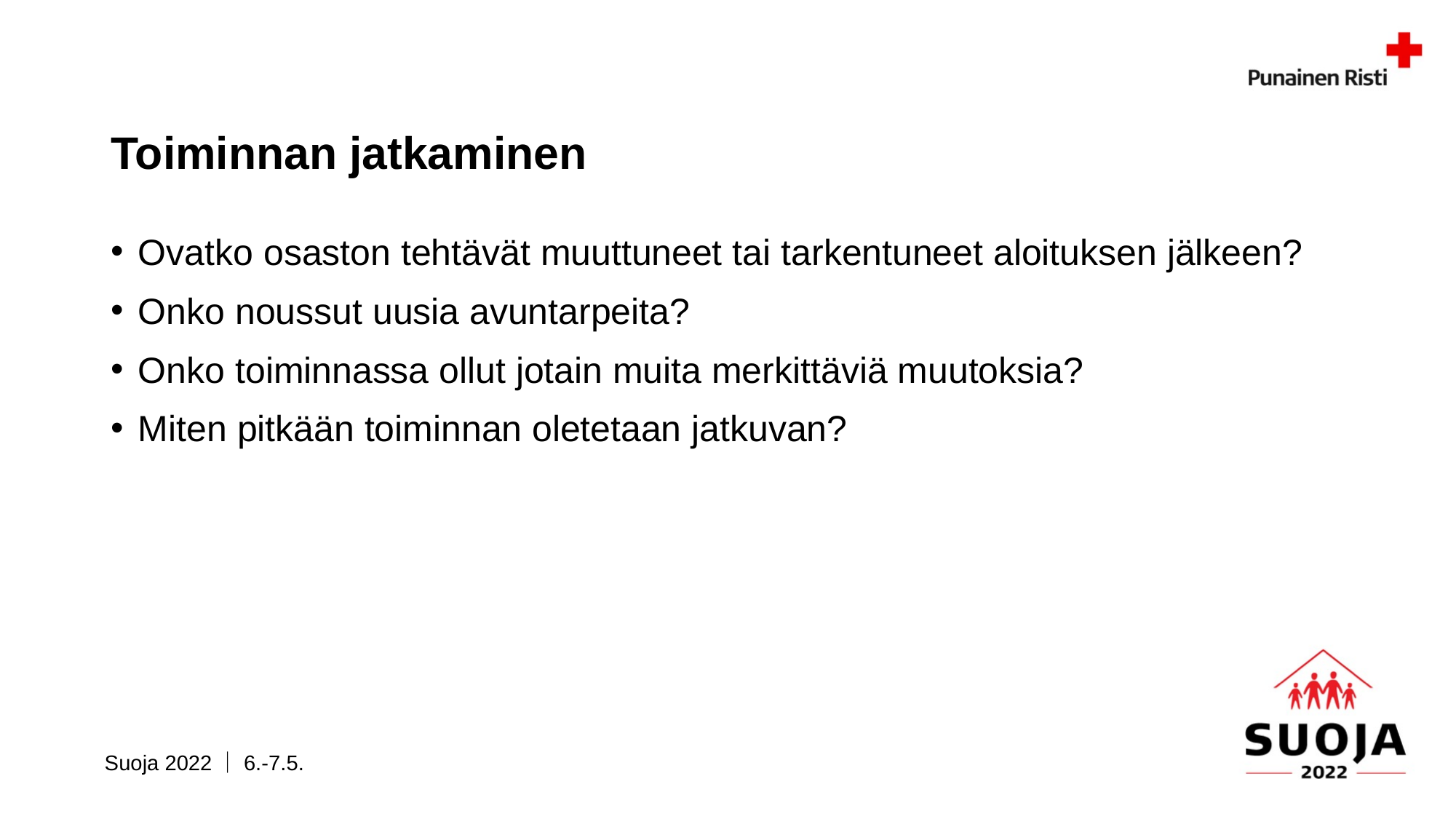

# Toiminnan jatkaminen
Ovatko osaston tehtävät muuttuneet tai tarkentuneet aloituksen jälkeen?
Onko noussut uusia avuntarpeita?
Onko toiminnassa ollut jotain muita merkittäviä muutoksia?
Miten pitkään toiminnan oletetaan jatkuvan?